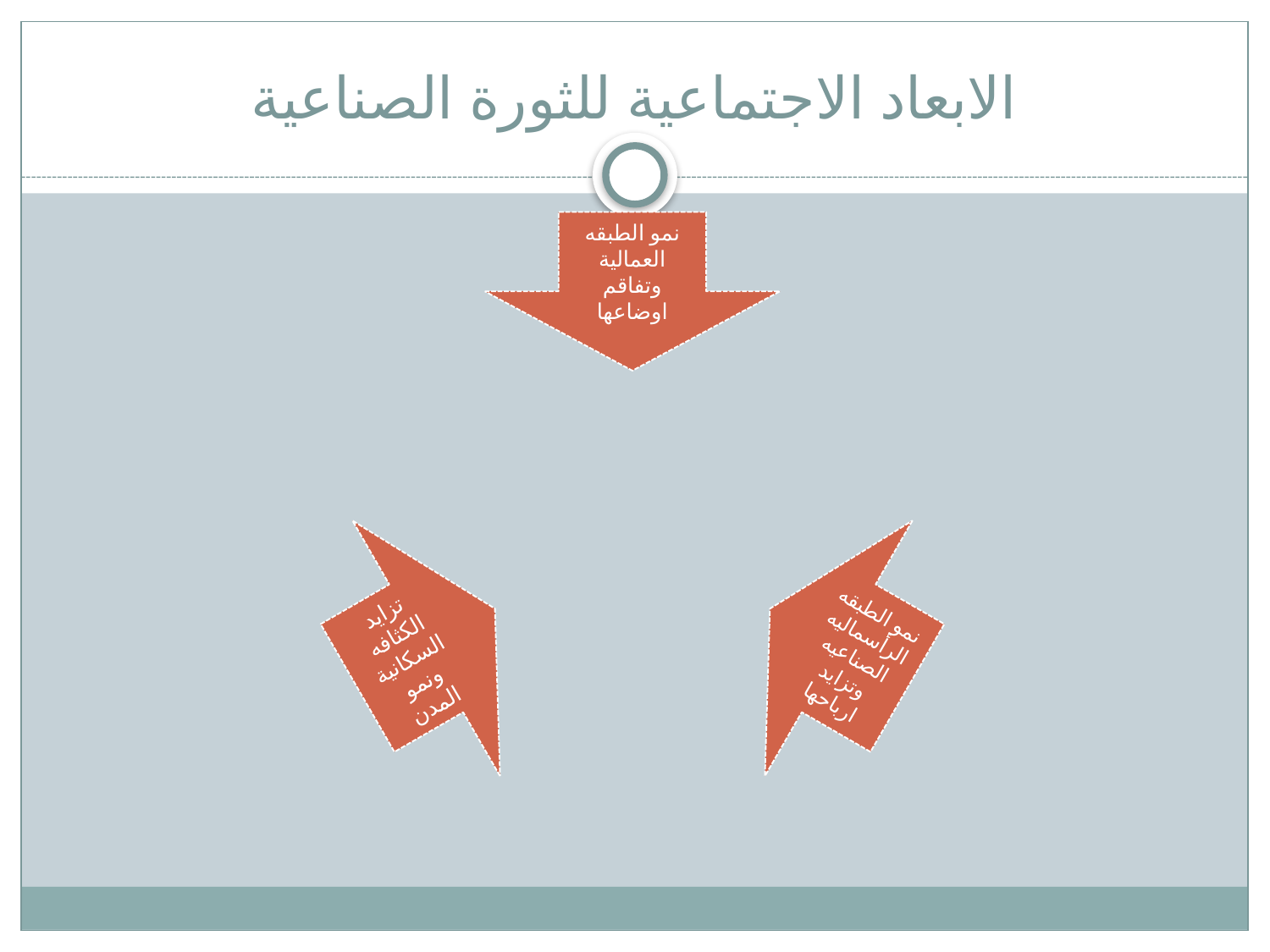

# الابعاد الاجتماعية للثورة الصناعية
نمو الطبقه العمالية وتفاقم اوضاعها